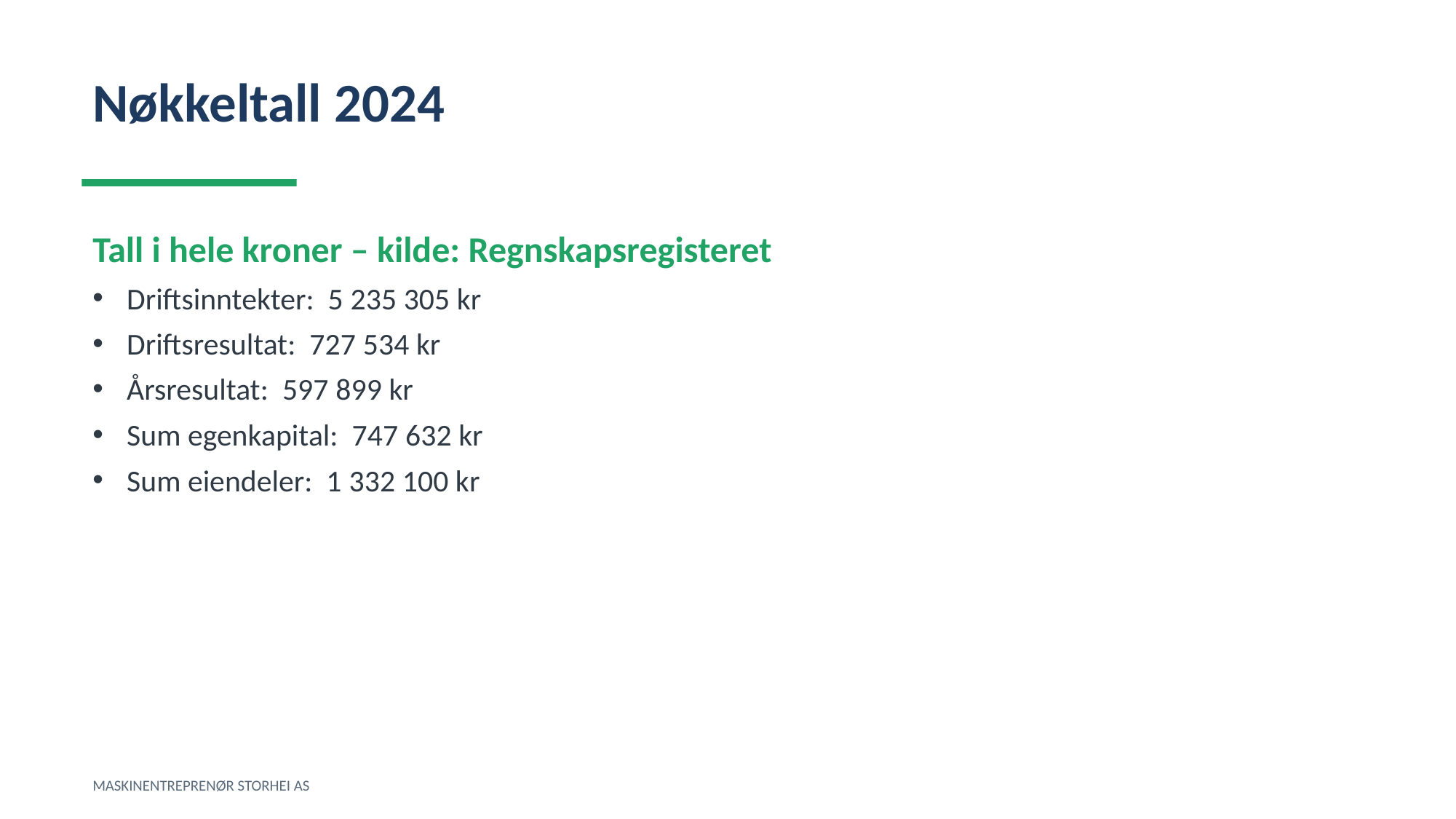

Nøkkeltall 2024

Tall i hele kroner – kilde: Regnskapsregisteret
Driftsinntekter:  5 235 305 kr
Driftsresultat:  727 534 kr
Årsresultat:  597 899 kr
Sum egenkapital:  747 632 kr
Sum eiendeler:  1 332 100 kr
MASKINENTREPRENØR STORHEI AS